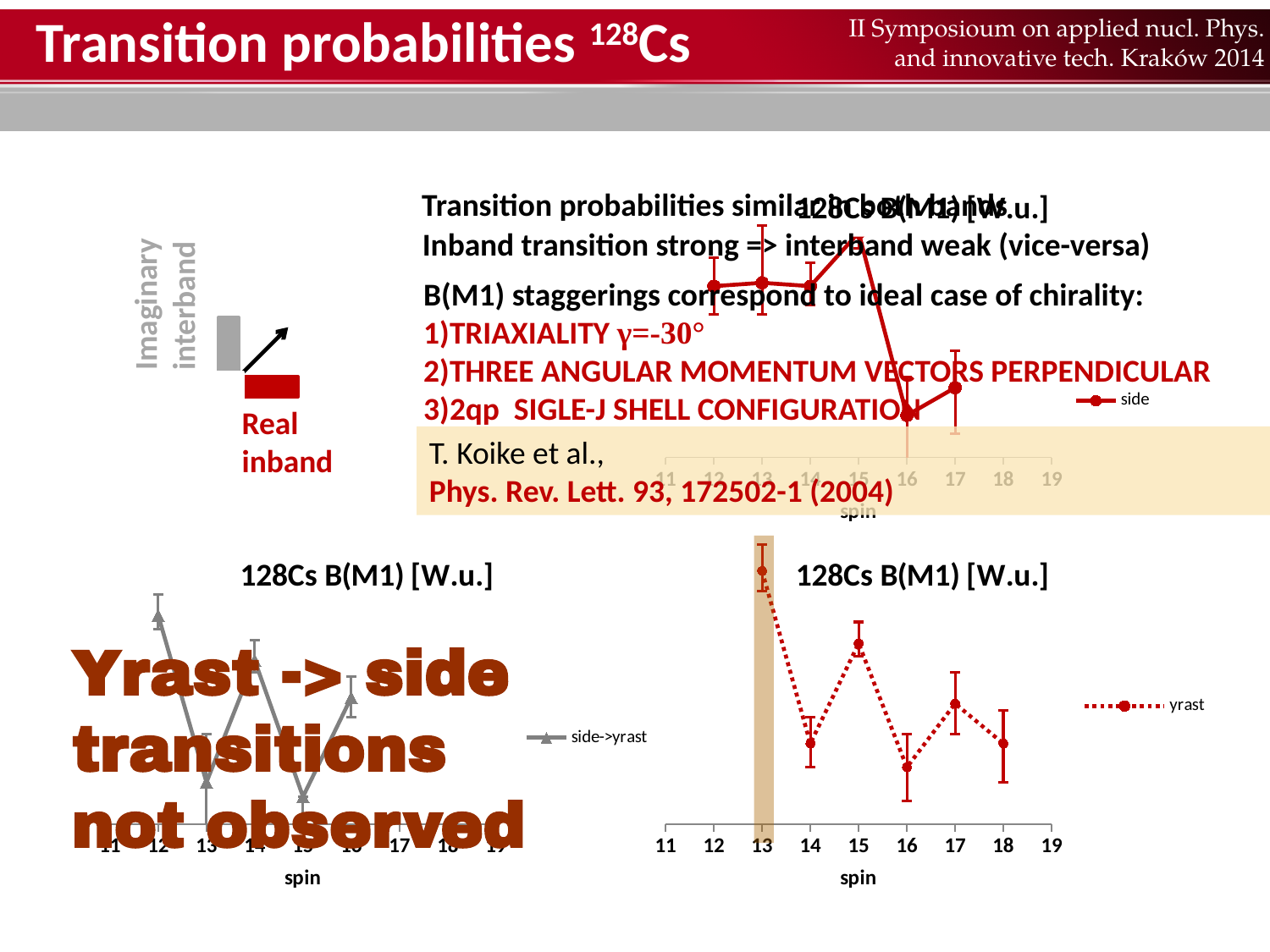

Transition probabilities 128Cs

### Chart: 128Cs B(M1) [W.u.]

| Category |  |
|---|---|
Transition probabilities similar in both bands
Inband transition strong => interband weak (vice-versa)
Imaginary
interband
B(M1) staggerings correspond to ideal case of chirality:
1)TRIAXIALITY γ=-30°
2)THREE ANGULAR MOMENTUM VECTORS PERPENDICULAR
3)2qp  SIGLE-J SHELL CONFIGURATION

Real
inband
T. Koike et al.,
Phys. Rev. Lett. 93, 172502-1 (2004)

### Chart: 128Cs B(M1) [W.u.]

| Category |  |
|---|---|

### Chart: 128Cs B(M1) [W.u.]

| Category |  |
|---|---|
Yrast -> side
transitions not observed